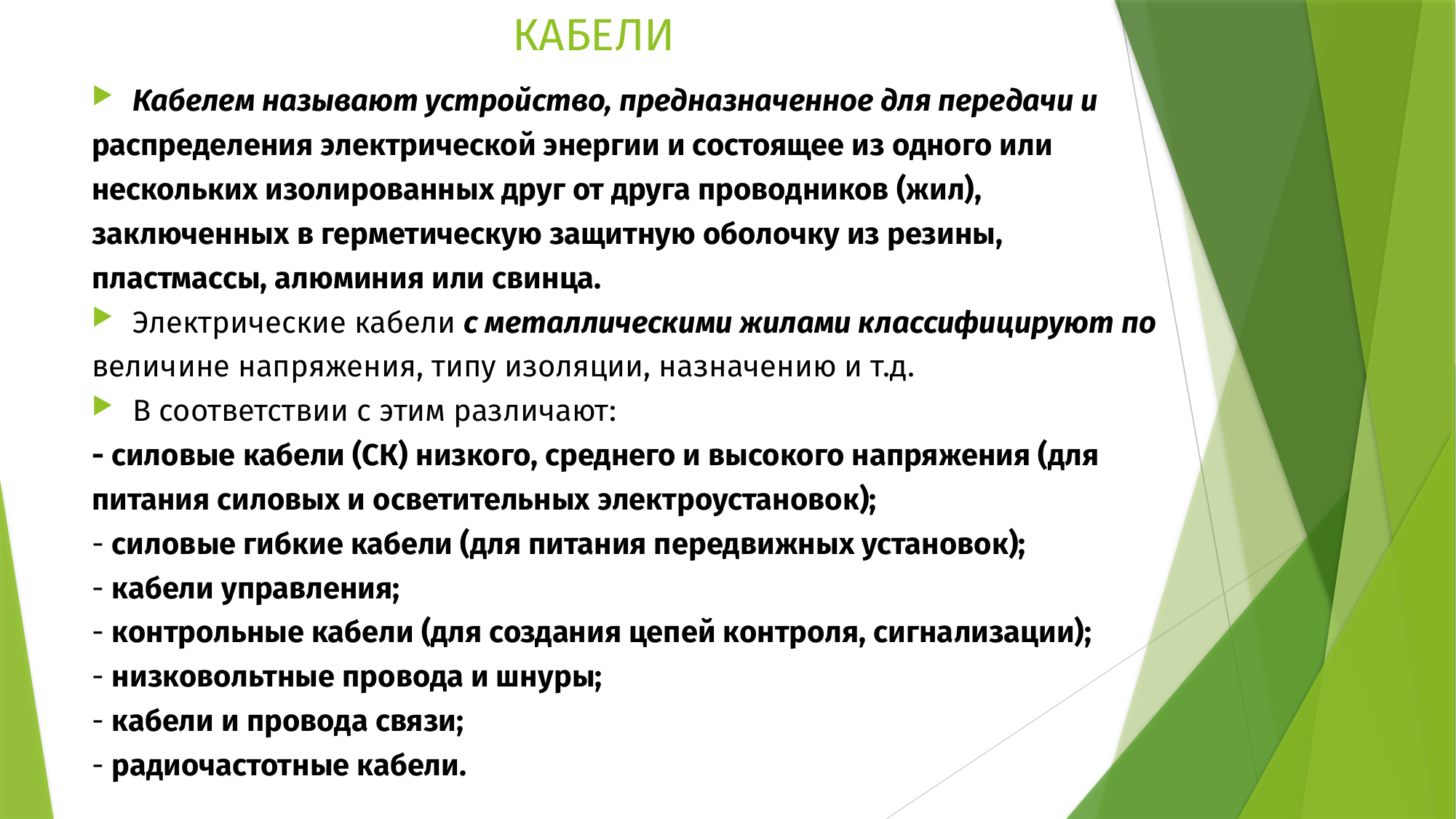

# КАБЕЛИ
Кабелем называют устройство, предназначенное для передачи и
распределения электрической энергии и состоящее из одного или
нескольких изолированных друг от друга проводников (жил),
заключенных в герметическую защитную оболочку из резины,
пластмассы, алюминия или свинца.
Электрические кабели с металлическими жилами классифицируют по
величине напряжения, типу изоляции, назначению и т.д.
В соответствии с этим различают:
- силовые кабели (СК) низкого, среднего и высокого напряжения (для
питания силовых и осветительных электроустановок);
- силовые гибкие кабели (для питания передвижных установок);
- кабели управления;
- контрольные кабели (для создания цепей контроля, сигнализации);
- низковольтные провода и шнуры;
- кабели и провода связи;
- радиочастотные кабели.